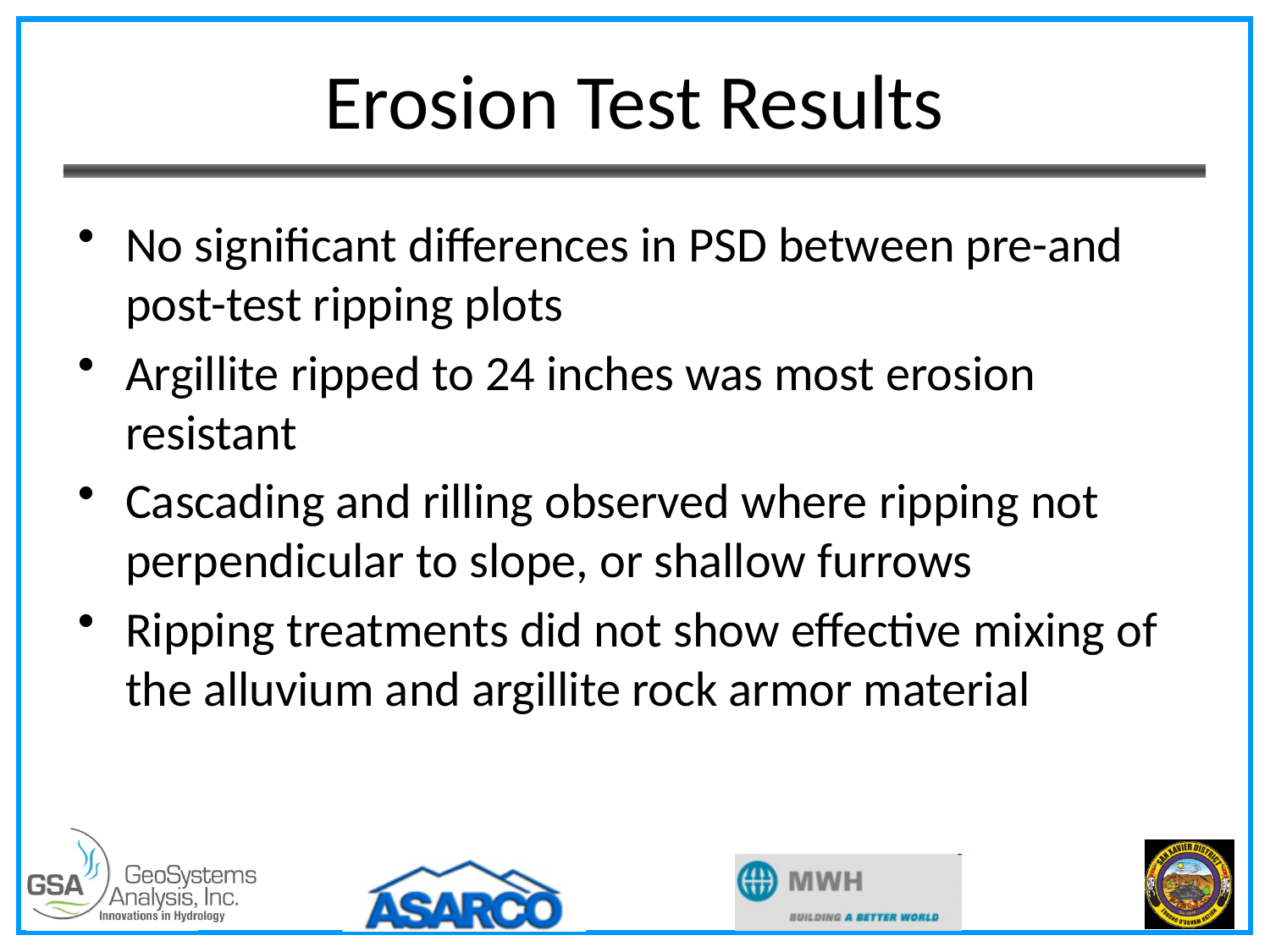

# Erosion Test Results
No significant differences in PSD between pre-and post-test ripping plots
Argillite ripped to 24 inches was most erosion resistant
Cascading and rilling observed where ripping not perpendicular to slope, or shallow furrows
Ripping treatments did not show effective mixing of the alluvium and argillite rock armor material